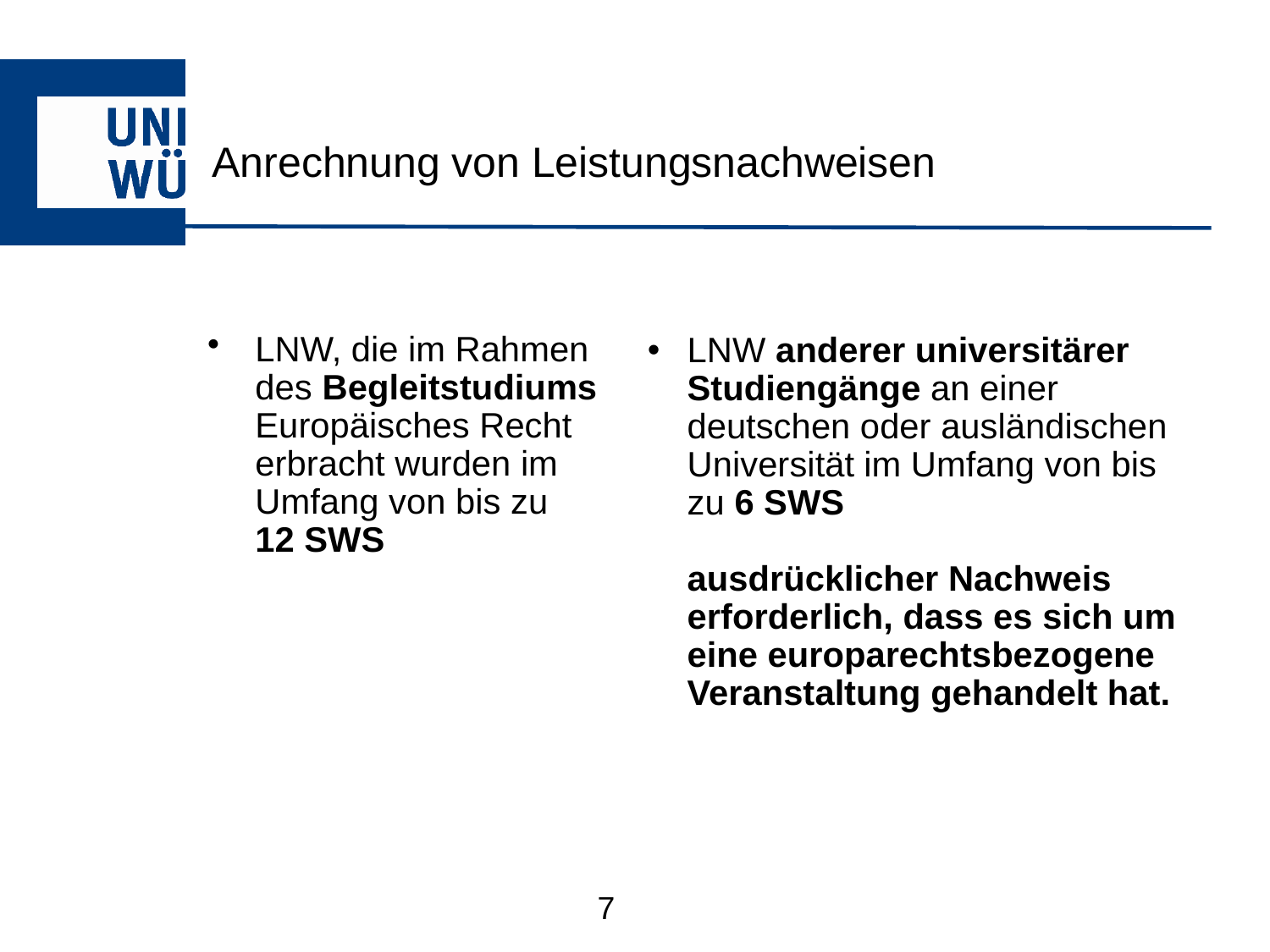

# Anrechnung von Leistungsnachweisen
LNW, die im Rahmen des Begleitstudiums Europäisches Recht erbracht wurden im Umfang von bis zu
12 SWS
LNW anderer universitärer Studiengänge an einer deutschen oder ausländischen Universität im Umfang von bis zu 6 SWS
ausdrücklicher Nachweis erforderlich, dass es sich um eine europarechtsbezogene Veranstaltung gehandelt hat.